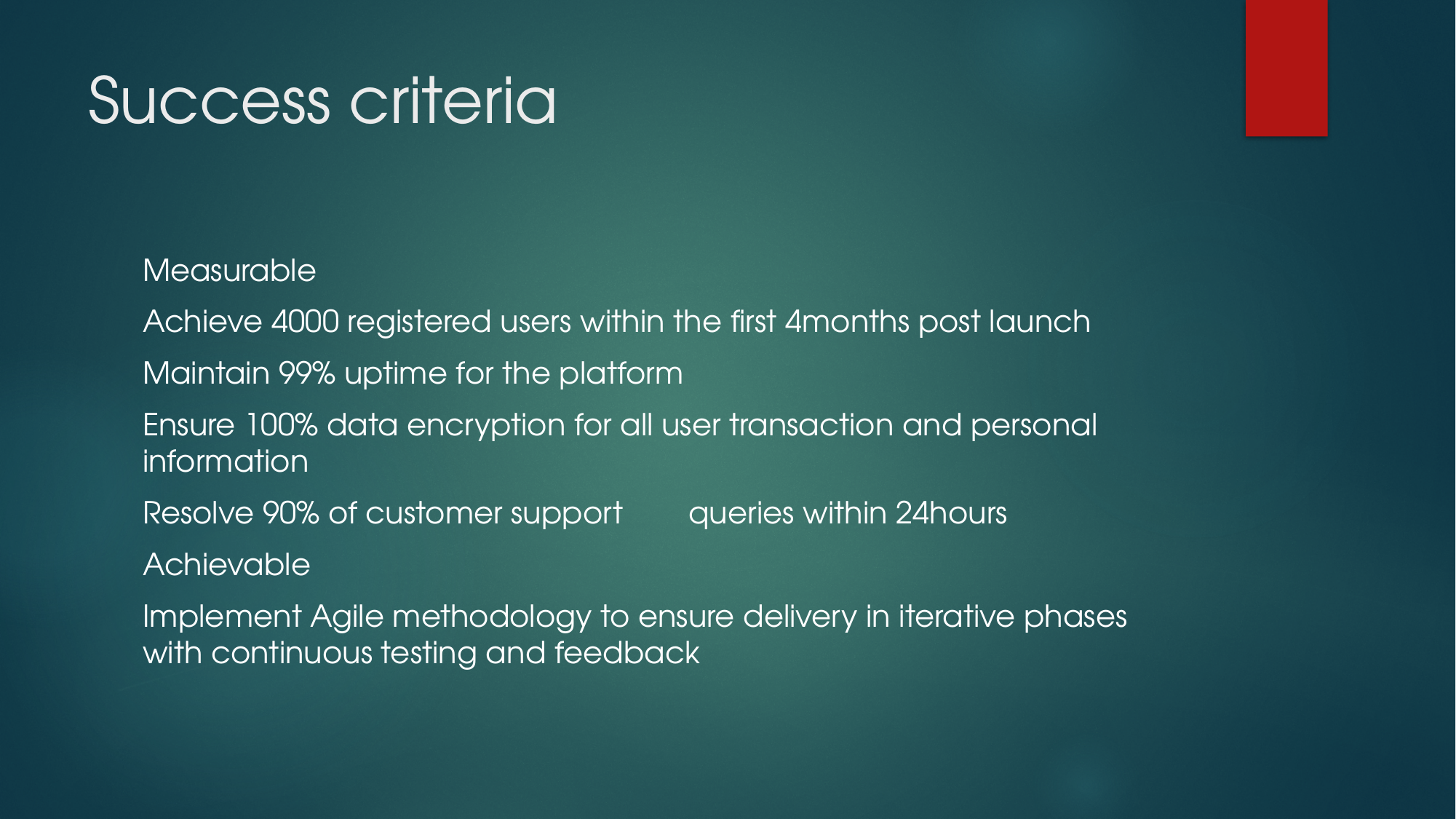

# Success criteria
Measurable
Achieve 4000 registered users within the first 4months post launch
Maintain 99% uptime for the platform
Ensure 100% data encryption for all user transaction and personal information
Resolve 90% of customer support 	queries within 24hours
Achievable
Implement Agile methodology to ensure delivery in iterative phases with continuous testing and feedback